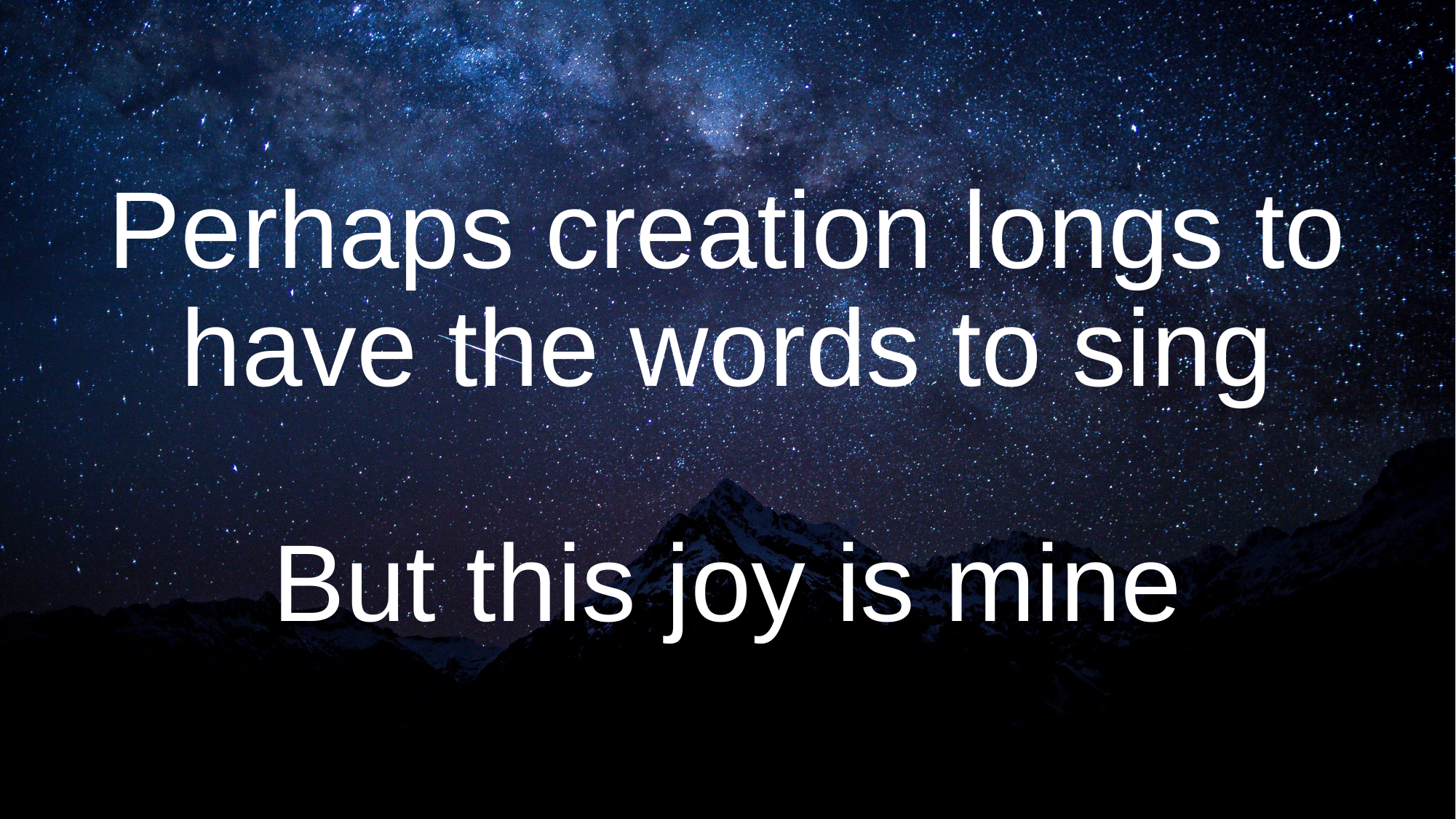

# Perhaps creation longs to have the words to sing But this joy is mine